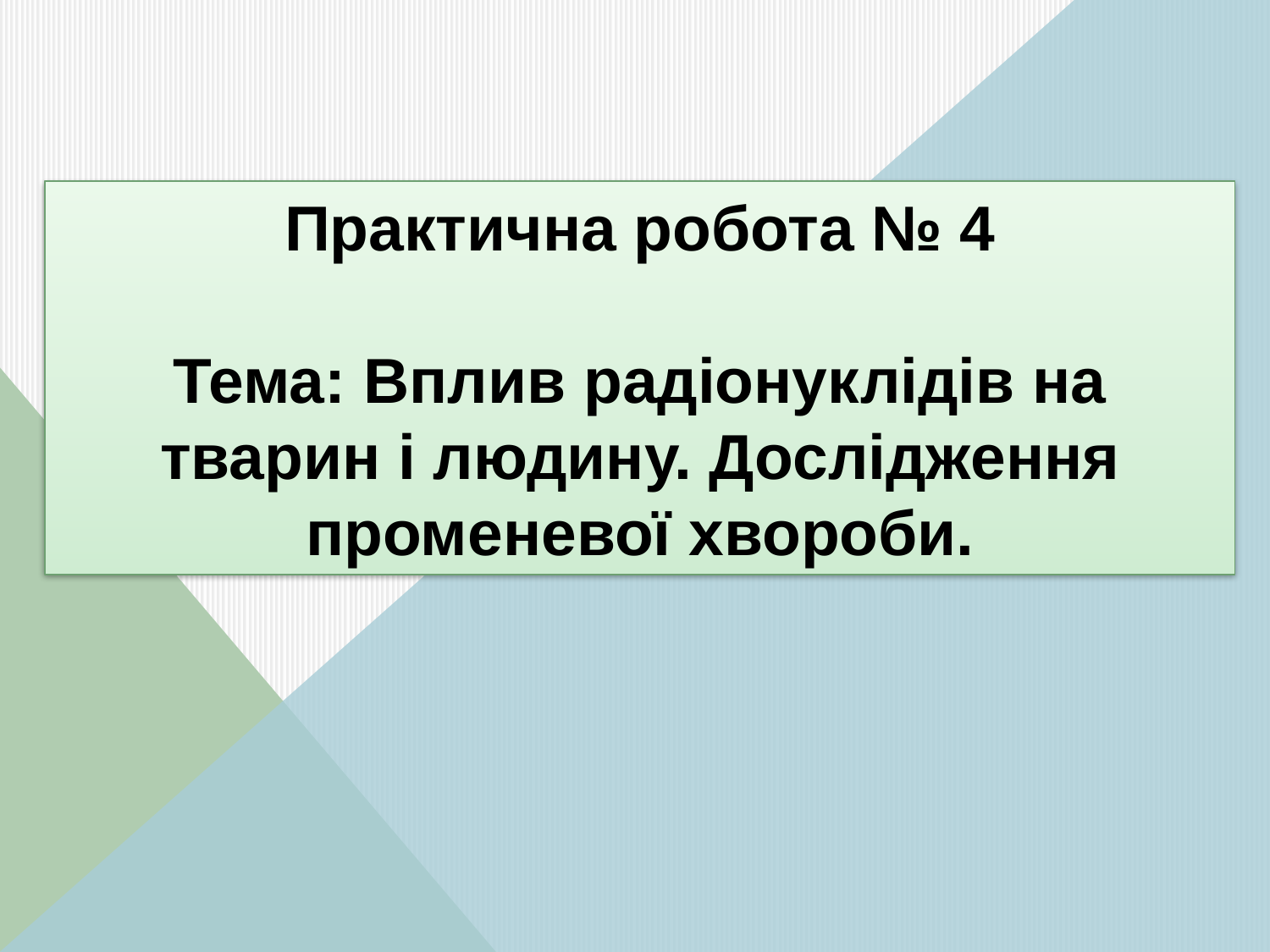

Практична робота № 4

Тема: Вплив радіонуклідів на тварин і людину. Дослідження променевої хвороби.